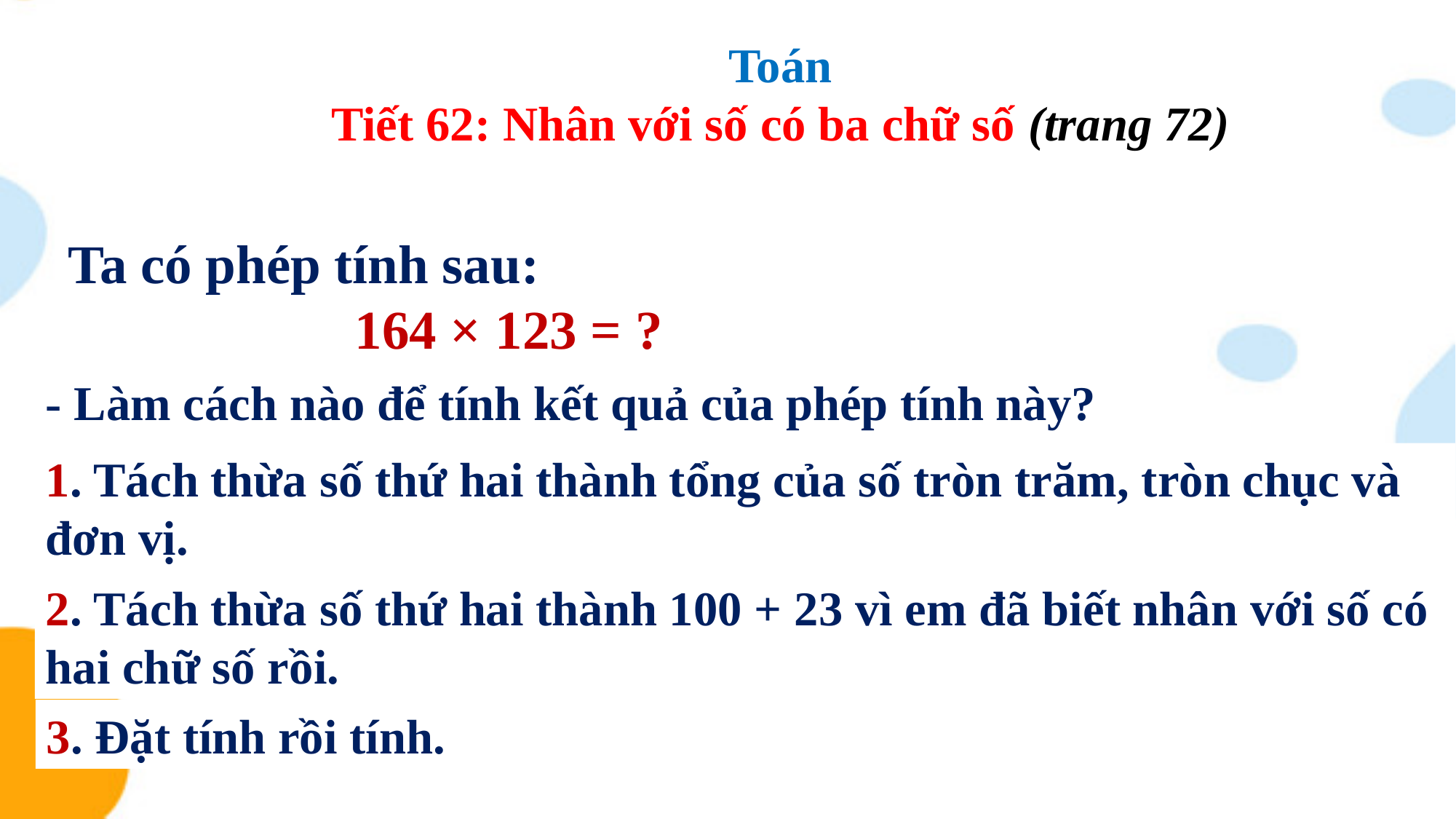

Toán
Tiết 62: Nhân với số có ba chữ số (trang 72)
Ta có phép tính sau:
                     164 × 123 = ?
- Làm cách nào để tính kết quả của phép tính này?
1. Tách thừa số thứ hai thành tổng của số tròn trăm, tròn chục và đơn vị.
2. Tách thừa số thứ hai thành 100 + 23 vì em đã biết nhân với số có hai chữ số rồi.
3. Đặt tính rồi tính.